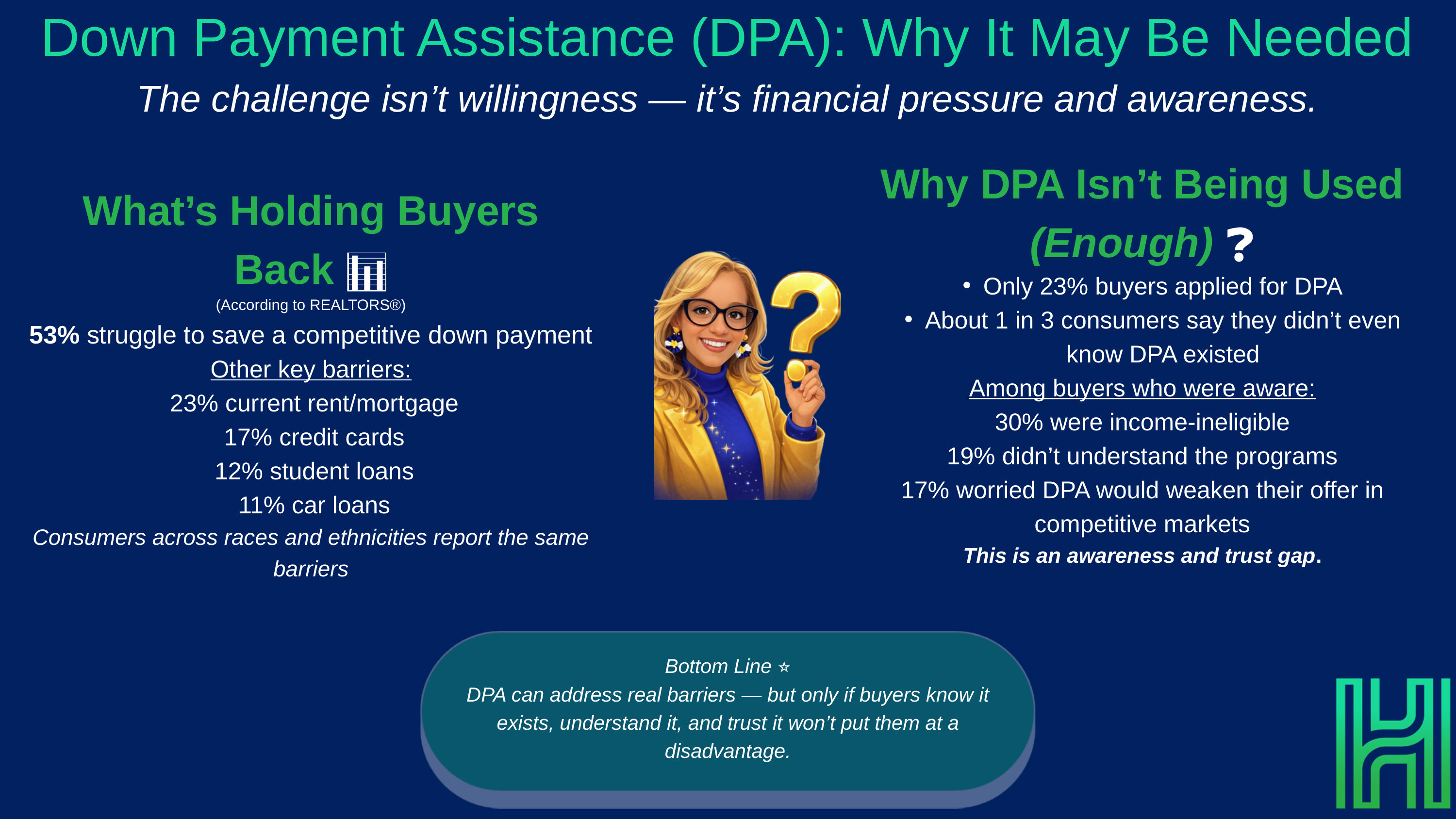

Down Payment Assistance (DPA): Why It May Be Needed
The challenge isn’t willingness — it’s financial pressure and awareness.

Why DPA Isn’t Being Used (Enough) ❓
Only 23% buyers applied for DPA
About 1 in 3 consumers say they didn’t even know DPA existed
Among buyers who were aware:
30% were income-ineligible
19% didn’t understand the programs
17% worried DPA would weaken their offer in competitive markets
This is an awareness and trust gap.
What’s Holding Buyers Back 📊
(According to REALTORS®)
53% struggle to save a competitive down payment
Other key barriers:
 23% current rent/mortgage
 17% credit cards
 12% student loans
 11% car loans
Consumers across races and ethnicities report the same barriers

Bottom Line ⭐
DPA can address real barriers — but only if buyers know it exists, understand it, and trust it won’t put them at a disadvantage.